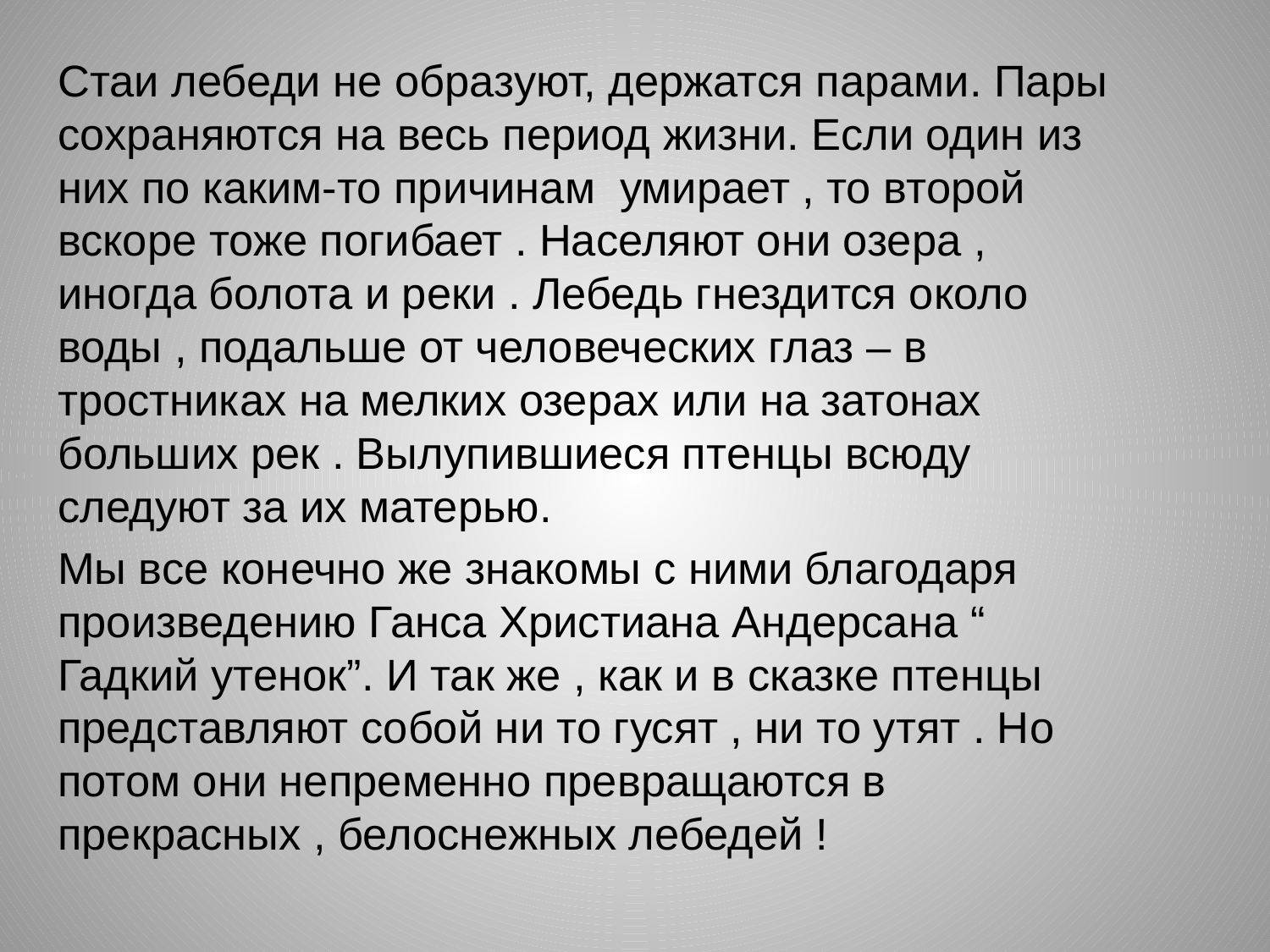

Стаи лебеди не образуют, держатся парами. Пары сохраняются на весь период жизни. Если один из них по каким-то причинам  умирает , то второй вскоре тоже погибает . Населяют они озера , иногда болота и реки . Лебедь гнездится около воды , подальше от человеческих глаз – в тростниках на мелких озерах или на затонах больших рек . Вылупившиеся птенцы всюду следуют за их матерью.
Мы все конечно же знакомы с ними благодаря произведению Ганса Христиана Андерсана “ Гадкий утенок”. И так же , как и в сказке птенцы представляют собой ни то гусят , ни то утят . Но потом они непременно превращаются в прекрасных , белоснежных лебедей !